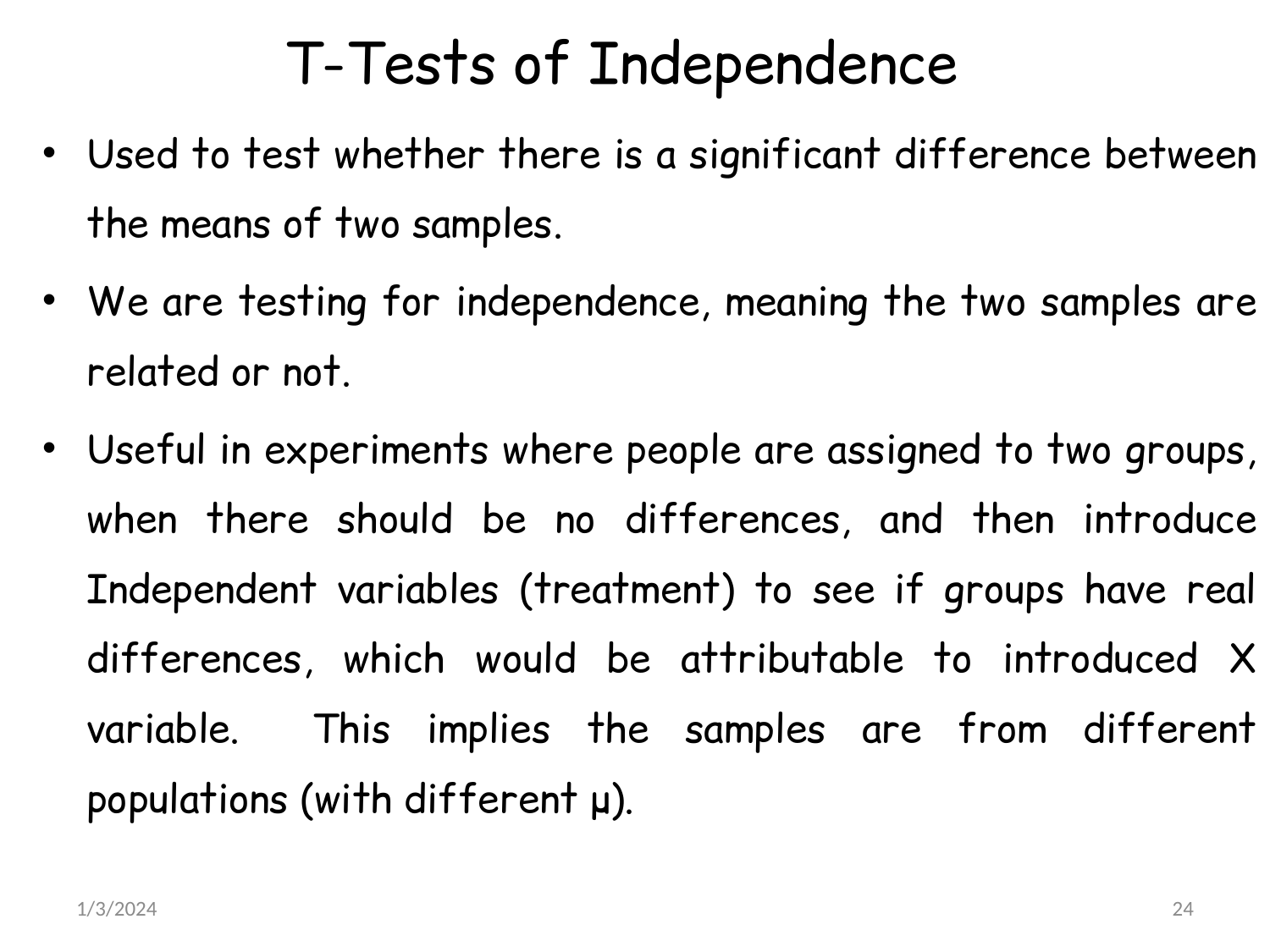

# T-Tests of Independence
Used to test whether there is a significant difference between the means of two samples.
We are testing for independence, meaning the two samples are related or not.
Useful in experiments where people are assigned to two groups, when there should be no differences, and then introduce Independent variables (treatment) to see if groups have real differences, which would be attributable to introduced X variable.  This implies the samples are from different populations (with different μ).

1/3/2024
24